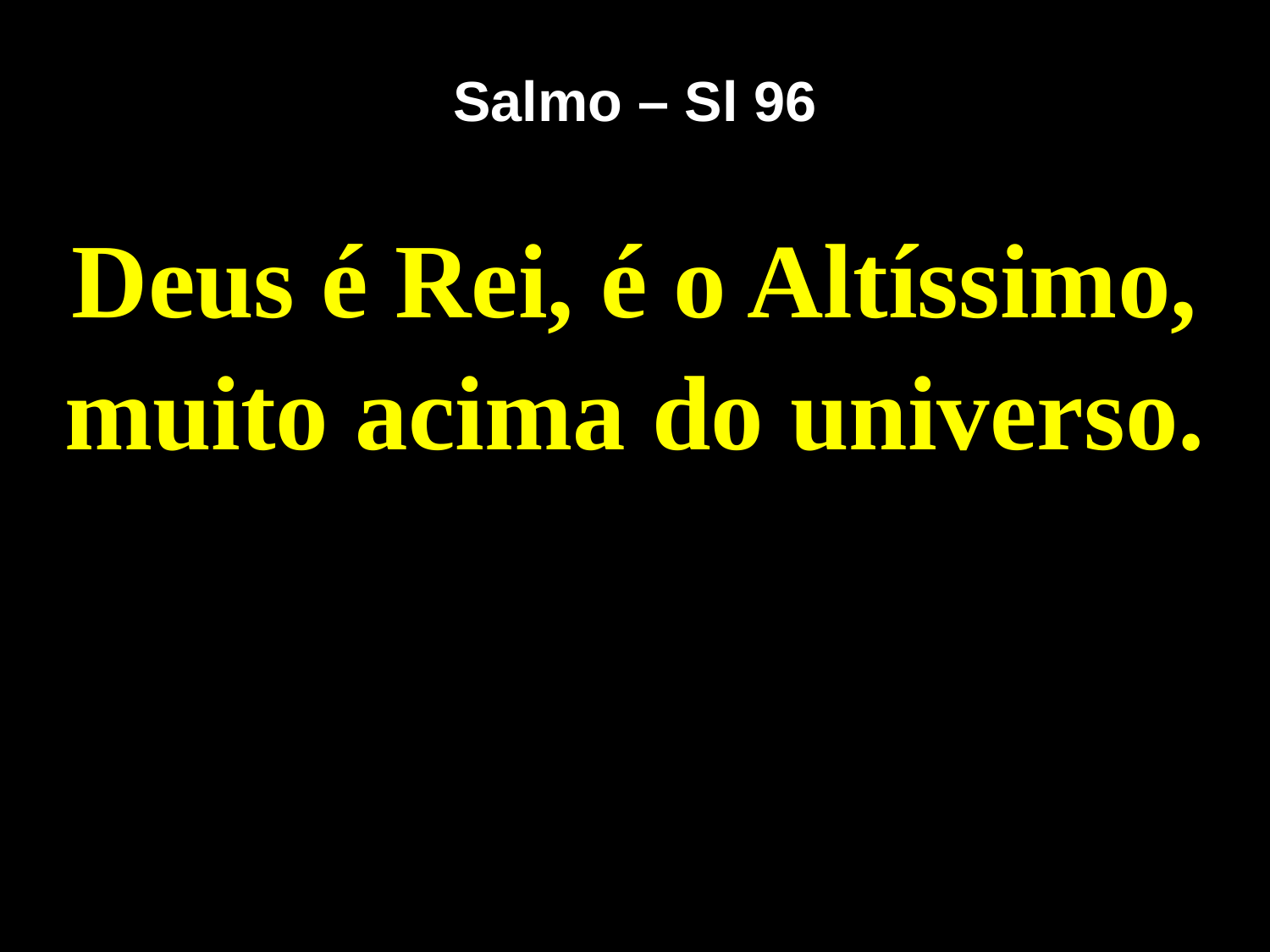

# Salmo – Sl 96
Deus é Rei, é o Altíssimo,
muito acima do universo.